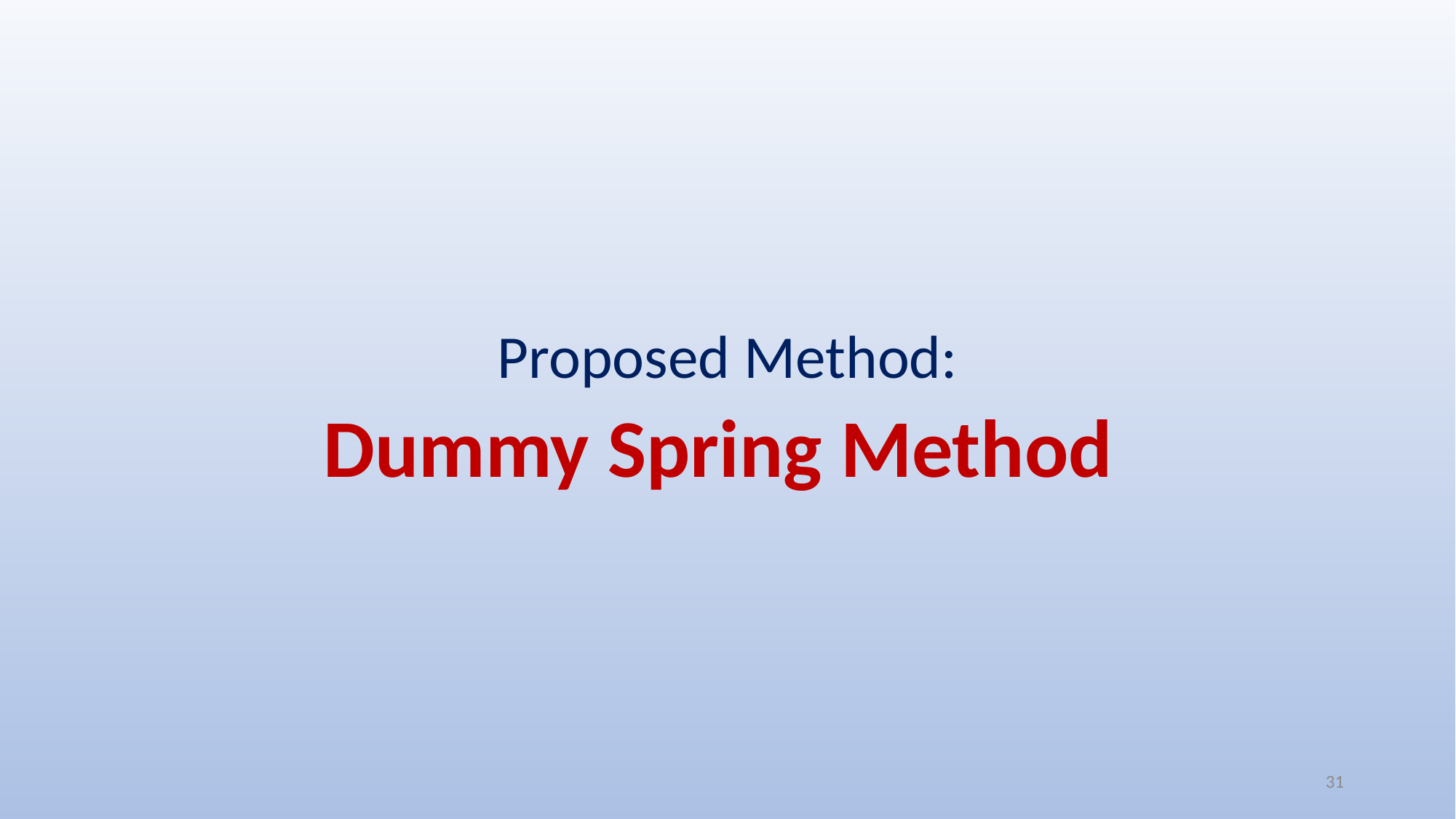

#

Proposed Method:
Dummy Spring Method

31